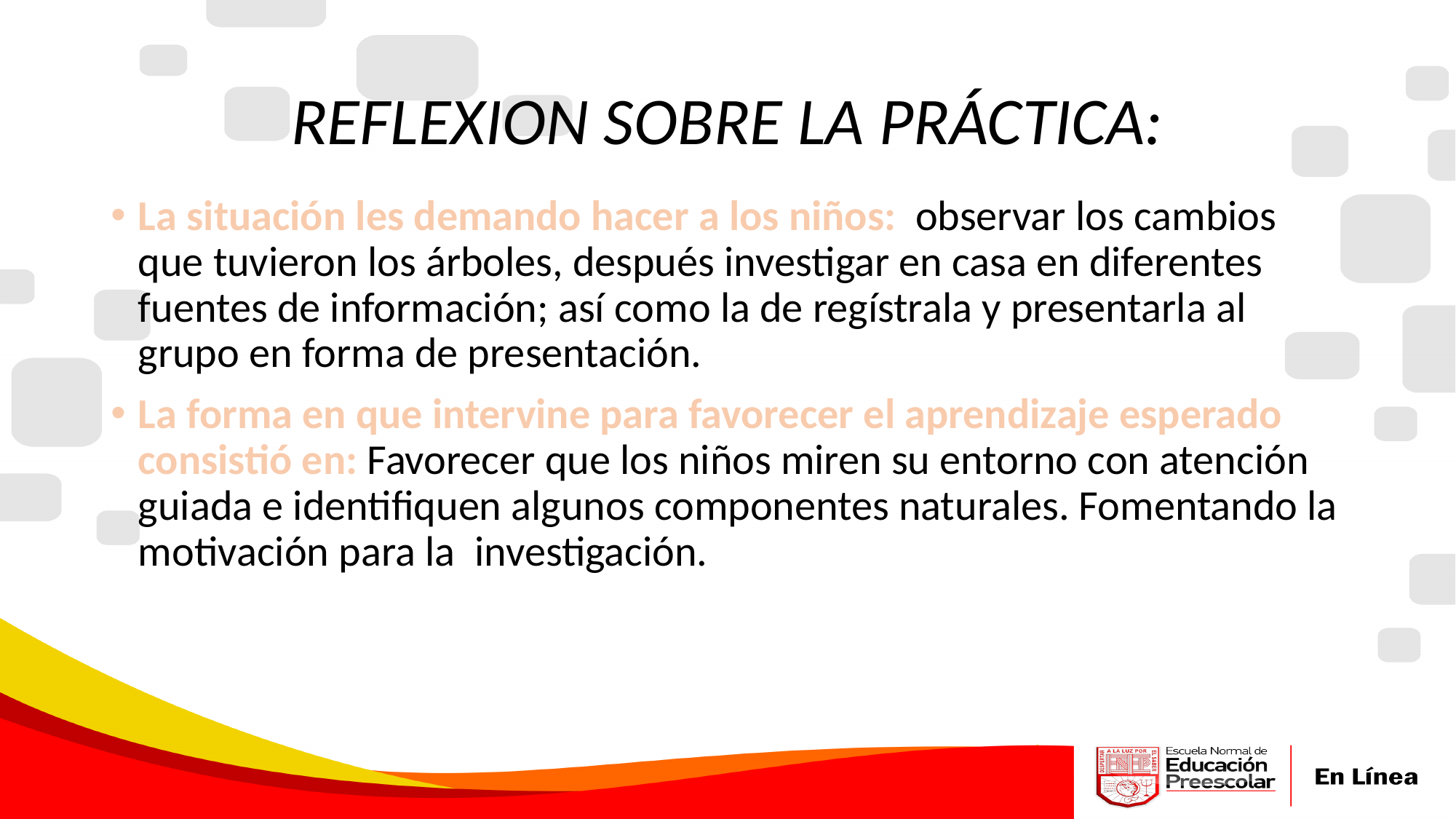

# REFLEXION SOBRE LA PRÁCTICA:
La situación les demando hacer a los niños:  observar los cambios que tuvieron los árboles, después investigar en casa en diferentes fuentes de información; así como la de regístrala y presentarla al grupo en forma de presentación.
La forma en que intervine para favorecer el aprendizaje esperado consistió en: Favorecer que los niños miren su entorno con atención guiada e identifiquen algunos componentes naturales. Fomentando la motivación para la  investigación.